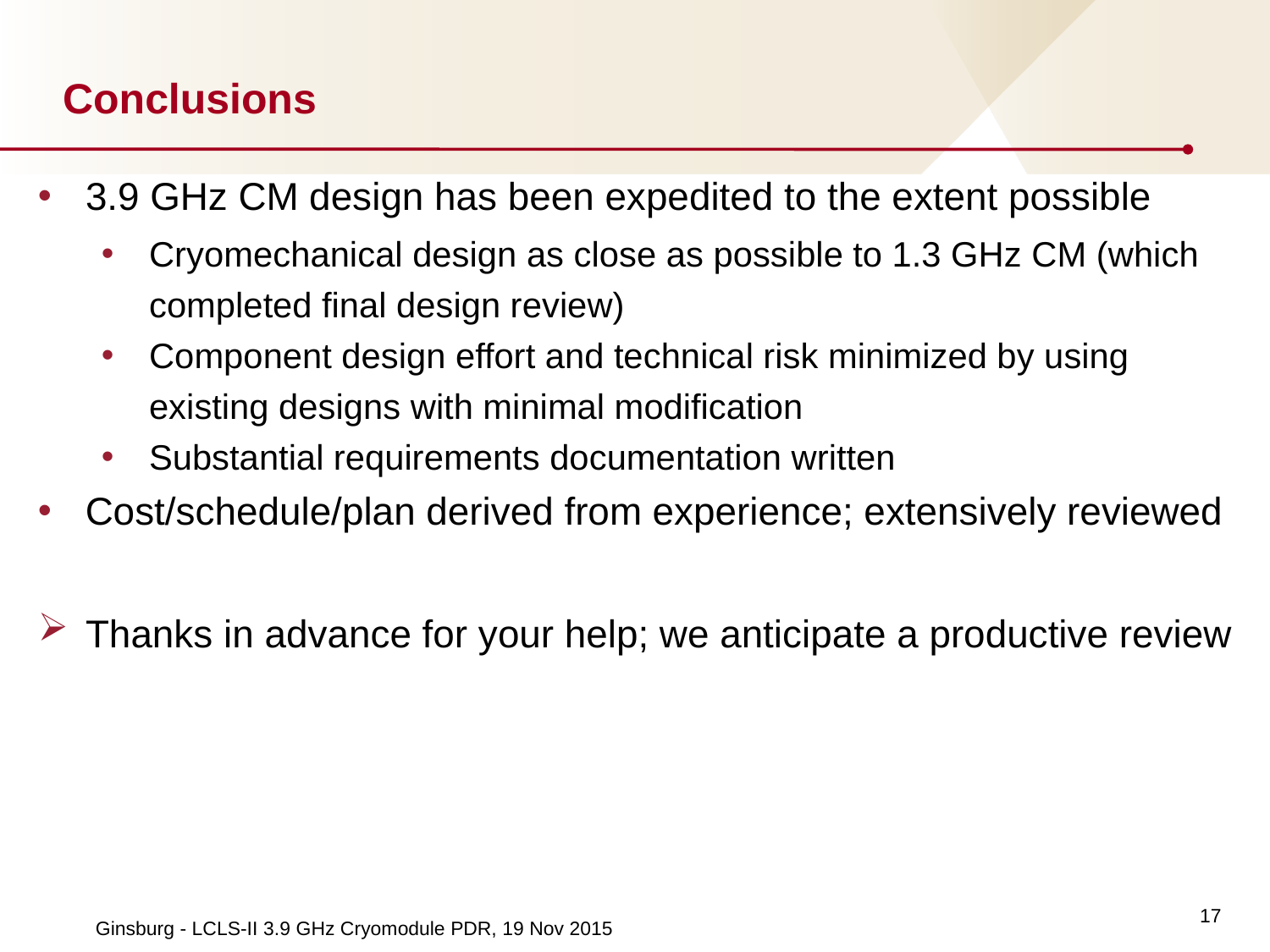

# Conclusions
3.9 GHz CM design has been expedited to the extent possible
Cryomechanical design as close as possible to 1.3 GHz CM (which completed final design review)
Component design effort and technical risk minimized by using existing designs with minimal modification
Substantial requirements documentation written
Cost/schedule/plan derived from experience; extensively reviewed

Thanks in advance for your help; we anticipate a productive review

17
Ginsburg - LCLS-II 3.9 GHz Cryomodule PDR, 19 Nov 2015